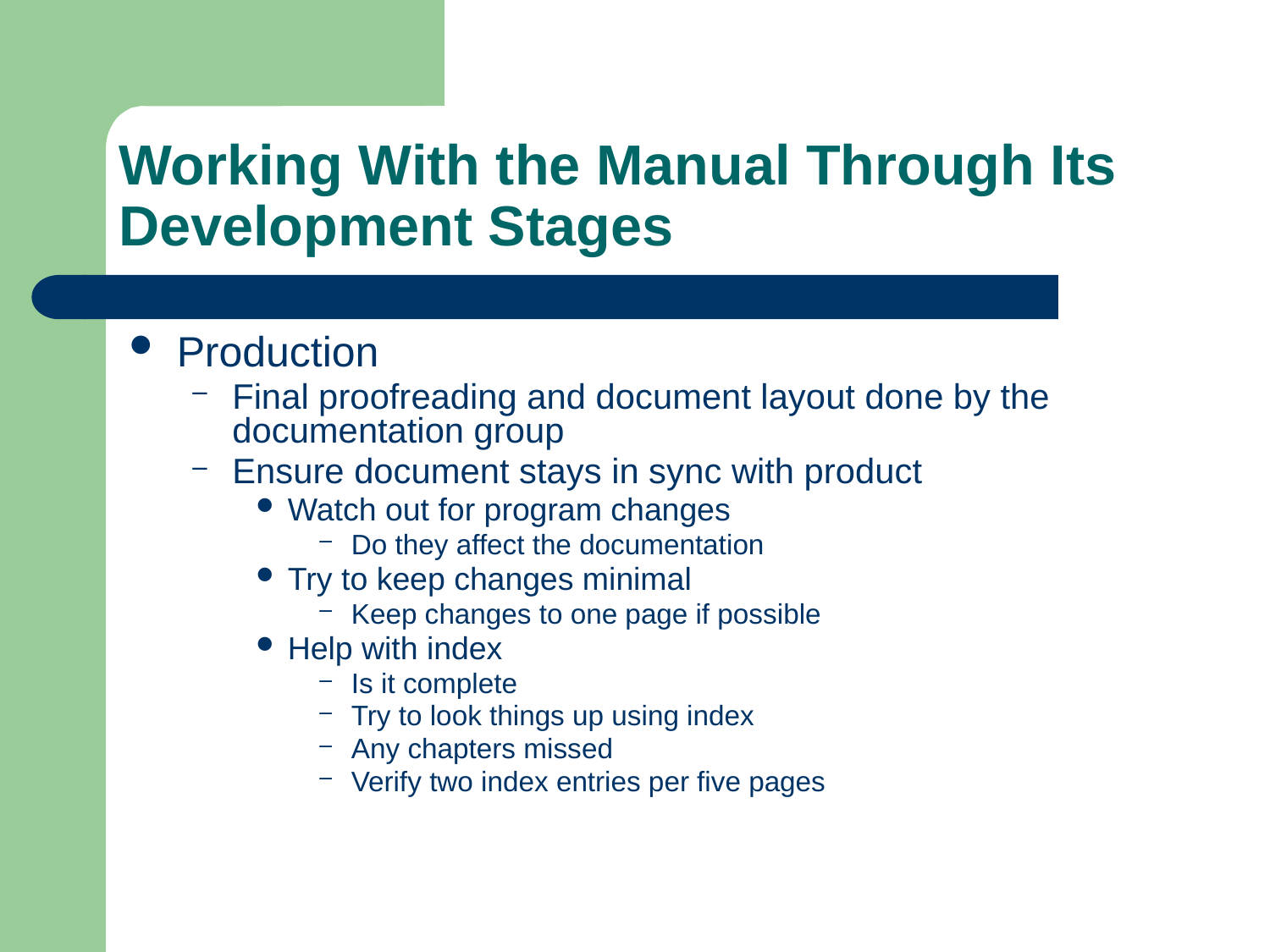

# Working With the Manual Through Its Development Stages
Production
Final proofreading and document layout done by the documentation group
Ensure document stays in sync with product
Watch out for program changes
Do they affect the documentation
Try to keep changes minimal
Keep changes to one page if possible
Help with index
Is it complete
Try to look things up using index
Any chapters missed
Verify two index entries per five pages